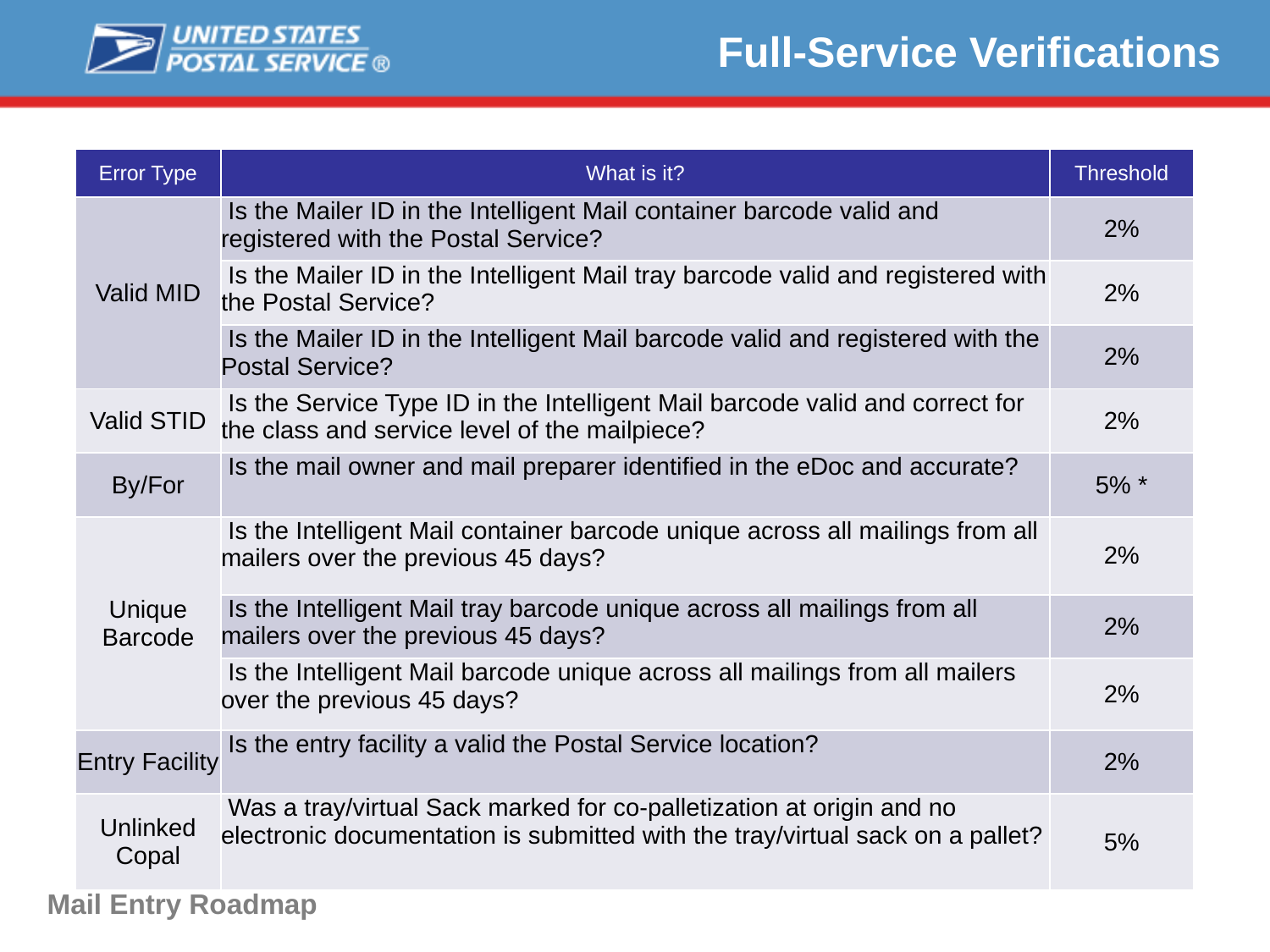

Full-Service Verifications
| Error Type | What is it? | Threshold |
| --- | --- | --- |
| Valid MID | Is the Mailer ID in the Intelligent Mail container barcode valid and registered with the Postal Service? | 2% |
|  | Is the Mailer ID in the Intelligent Mail tray barcode valid and registered with the Postal Service? | 2% |
|  | Is the Mailer ID in the Intelligent Mail barcode valid and registered with the Postal Service? | 2% |
| Valid STID | Is the Service Type ID in the Intelligent Mail barcode valid and correct for the class and service level of the mailpiece? | 2% |
| By/For | Is the mail owner and mail preparer identified in the eDoc and accurate? | 5% \* |
| Unique Barcode | Is the Intelligent Mail container barcode unique across all mailings from all mailers over the previous 45 days? | 2% |
|  | Is the Intelligent Mail tray barcode unique across all mailings from all mailers over the previous 45 days? | 2% |
|  | Is the Intelligent Mail barcode unique across all mailings from all mailers over the previous 45 days? | 2% |
| Entry Facility | Is the entry facility a valid the Postal Service location? | 2% |
| Unlinked Copal | Was a tray/virtual Sack marked for co-palletization at origin and no electronic documentation is submitted with the tray/virtual sack on a pallet? | 5% |
Mail Entry Roadmap